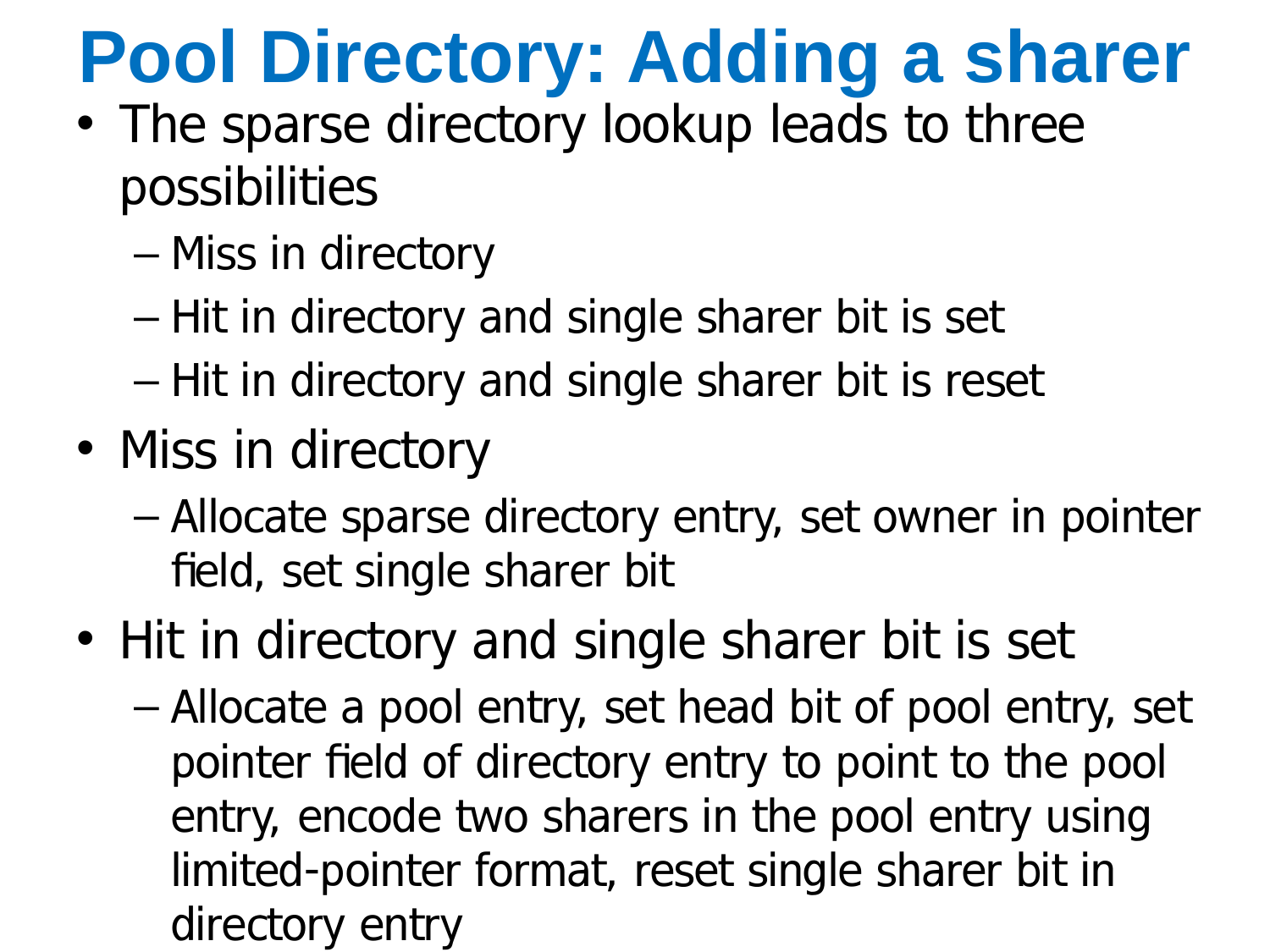

# Pool Directory: Adding a sharer
The sparse directory lookup leads to three possibilities
Miss in directory
Hit in directory and single sharer bit is set
Hit in directory and single sharer bit is reset
Miss in directory
Allocate sparse directory entry, set owner in pointer field, set single sharer bit
Hit in directory and single sharer bit is set
Allocate a pool entry, set head bit of pool entry, set pointer field of directory entry to point to the pool entry, encode two sharers in the pool entry using limited-pointer format, reset single sharer bit in directory entry